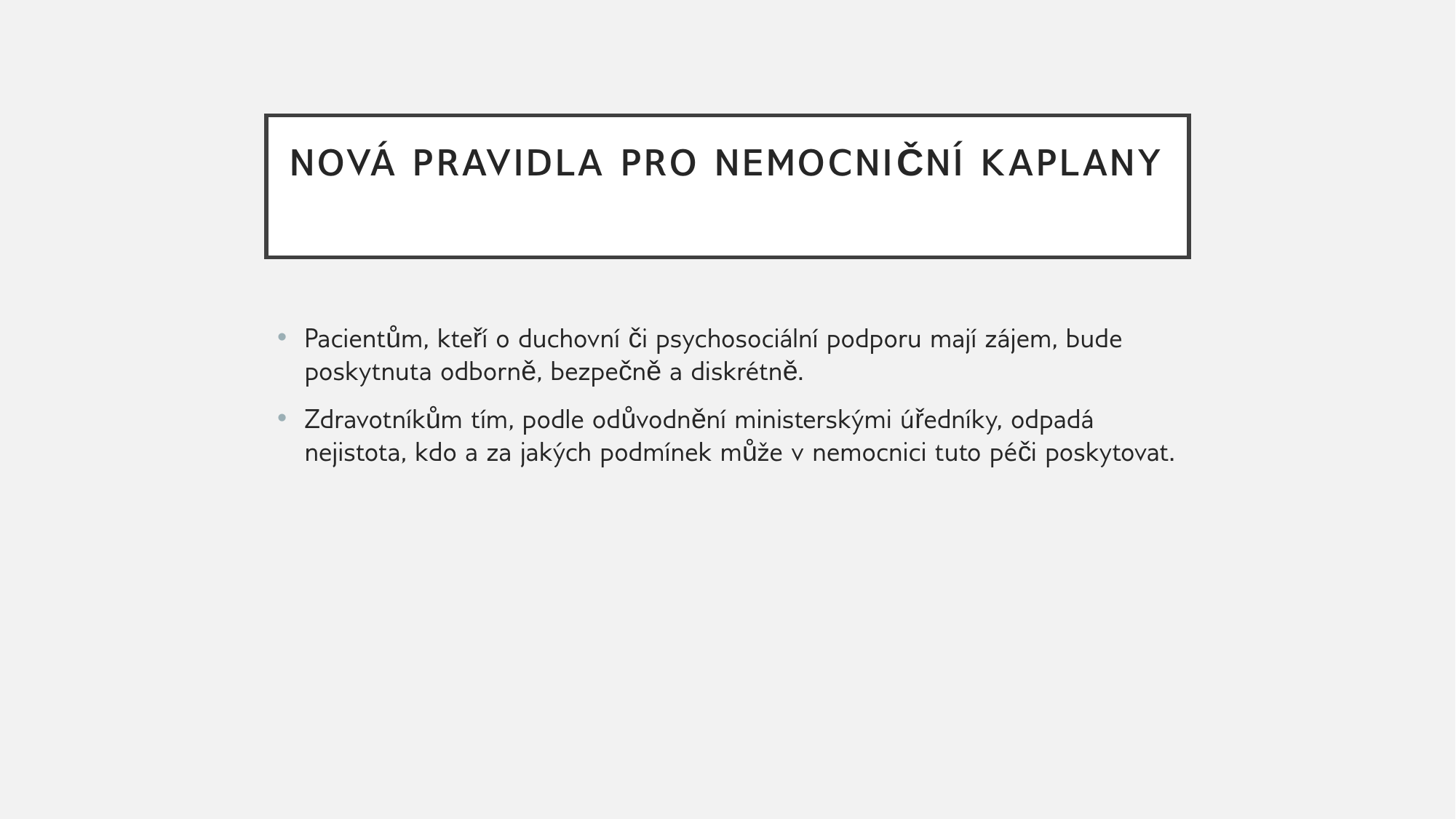

# Nová pravidla pro nemocniční kaplany
Pacientům, kteří o duchovní či psychosociální podporu mají zájem, bude poskytnuta odborně, bezpečně a diskrétně.
Zdravotníkům tím, podle odůvodnění ministerskými úředníky, odpadá nejistota, kdo a za jakých podmínek může v nemocnici tuto péči poskytovat.